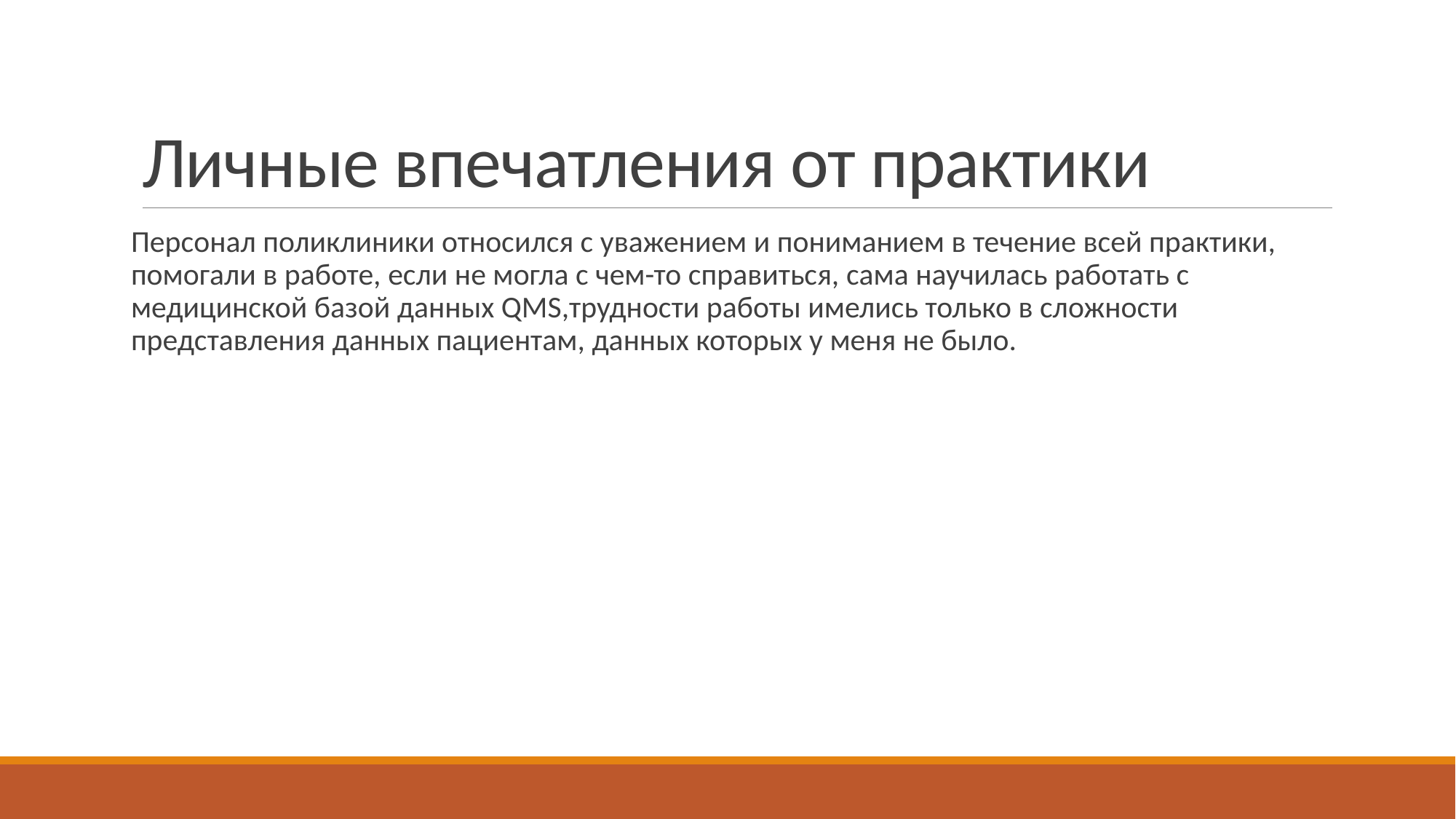

# Личные впечатления от практики
Персонал поликлиники относился с уважением и пониманием в течение всей практики, помогали в работе, если не могла с чем-то справиться, сама научилась работать с медицинской базой данных QMS,трудности работы имелись только в сложности представления данных пациентам, данных которых у меня не было.